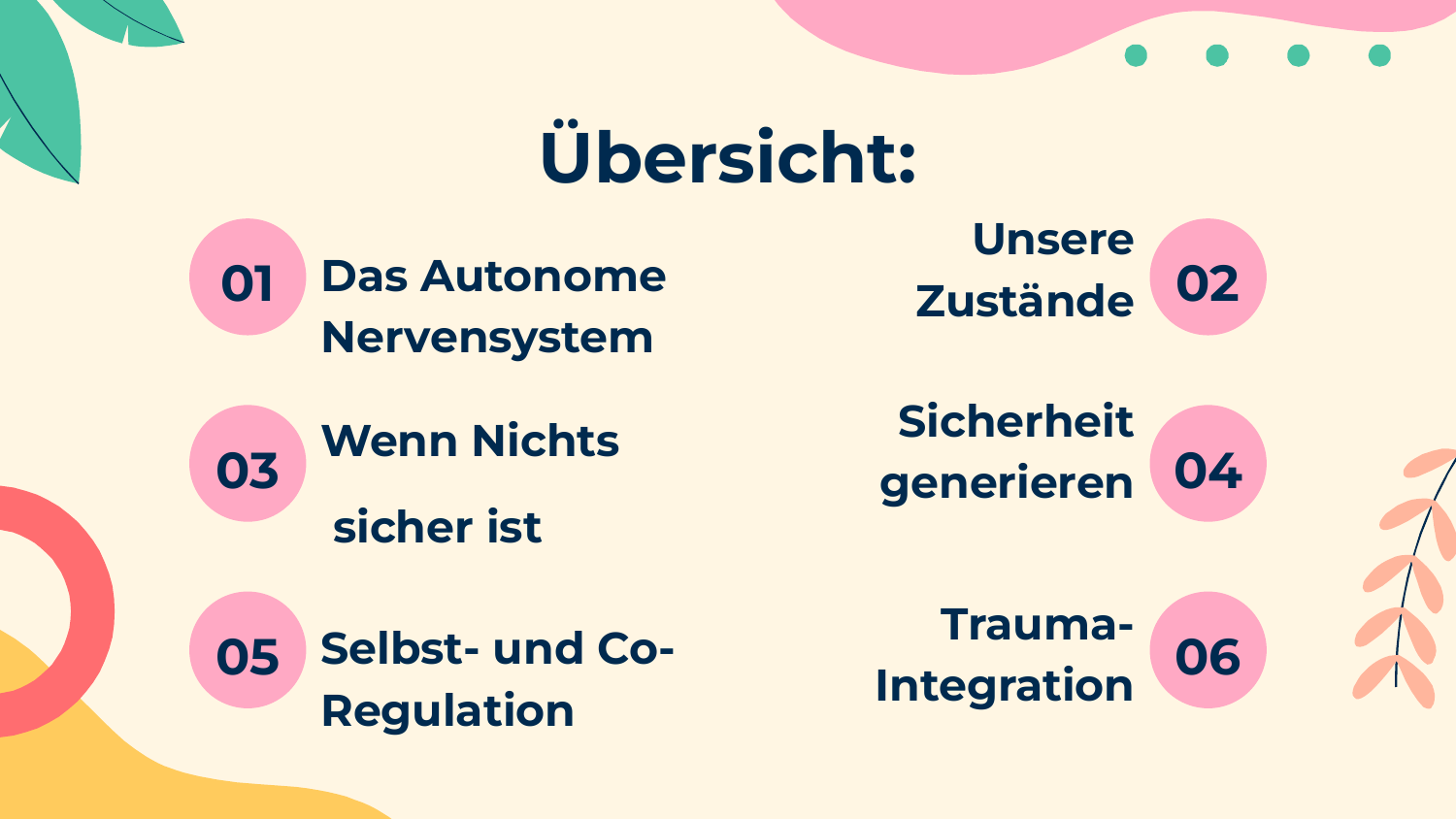

# Übersicht:
Unsere Zustände
Das Autonome Nervensystem

01
02
Sicherheit generieren
Wenn Nichts
 sicher ist

03
04
Selbst- und Co-Regulation
Trauma-Integration

05
06